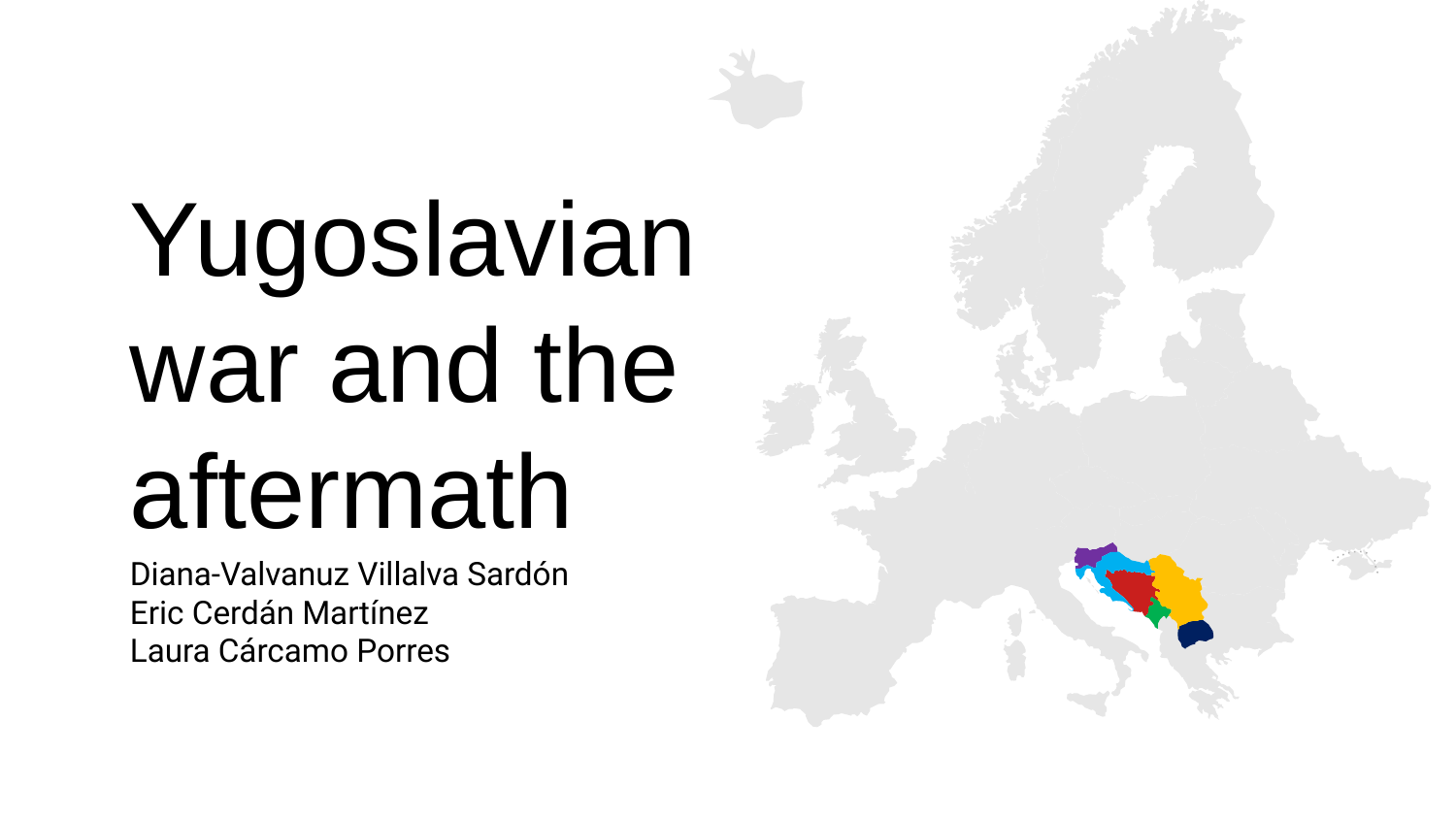

# Yugoslavian war and the aftermath
Diana-Valvanuz Villalva Sardón
Eric Cerdán Martínez
Laura Cárcamo Porres